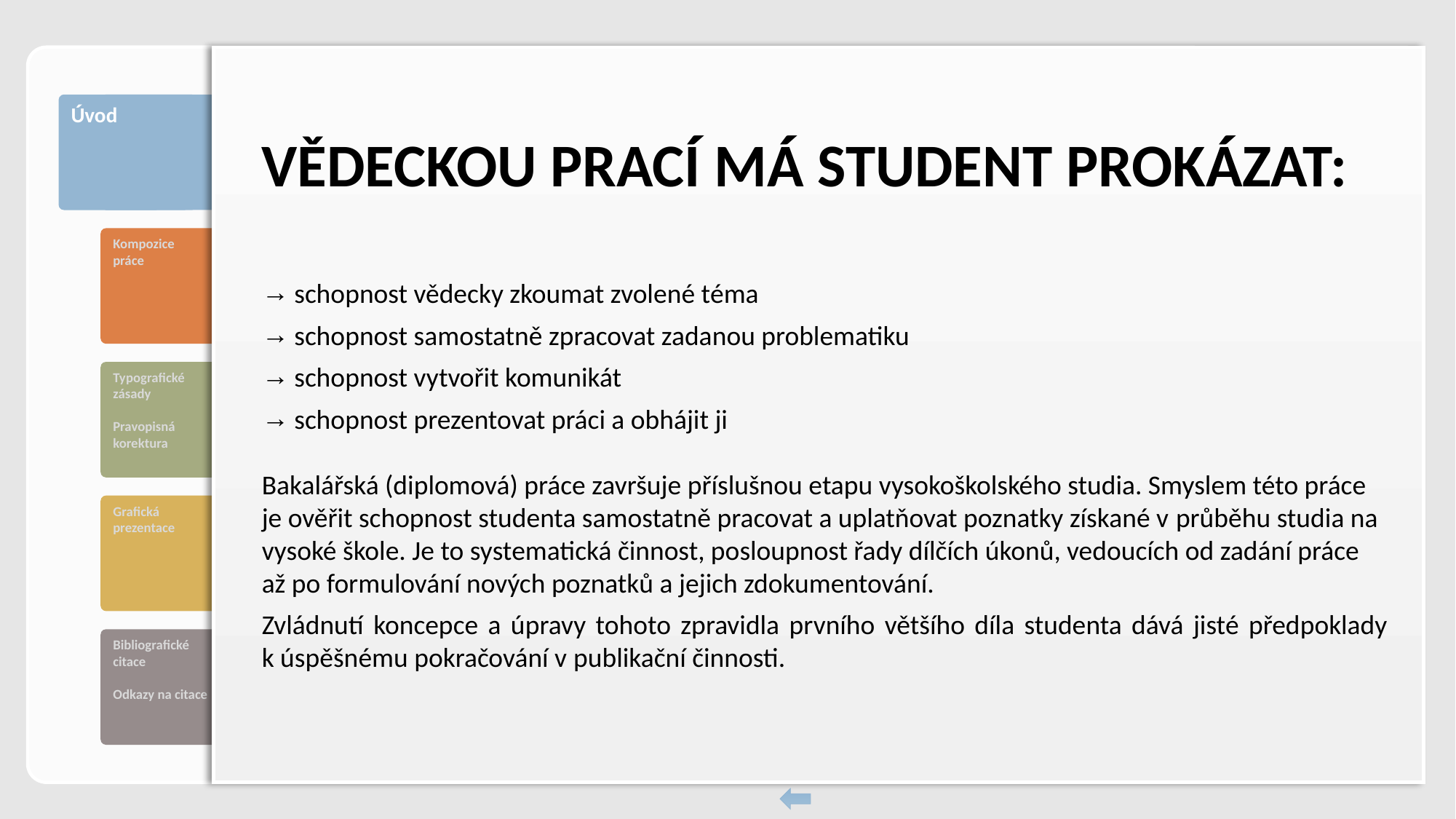

# Vědeckou prací má student prokázat:
Úvod
schopnost vědecky zkoumat zvolené téma
schopnost samostatně zpracovat zadanou problematiku
schopnost vytvořit komunikát
schopnost prezentovat práci a obhájit ji

Bakalářská (diplomová) práce završuje příslušnou etapu vysokoškolského studia. Smyslem této práce je ověřit schopnost studenta samostatně pracovat a uplatňovat poznatky získané v průběhu studia na vysoké škole. Je to systematická činnost, posloupnost řady dílčích úkonů, vedoucích od zadání práce až po formulování nových poznatků a jejich zdokumentování.
Zvládnutí koncepce a úpravy tohoto zpravidla prvního většího díla studenta dává jisté předpoklady k úspěšnému pokračování v publikační činnosti.